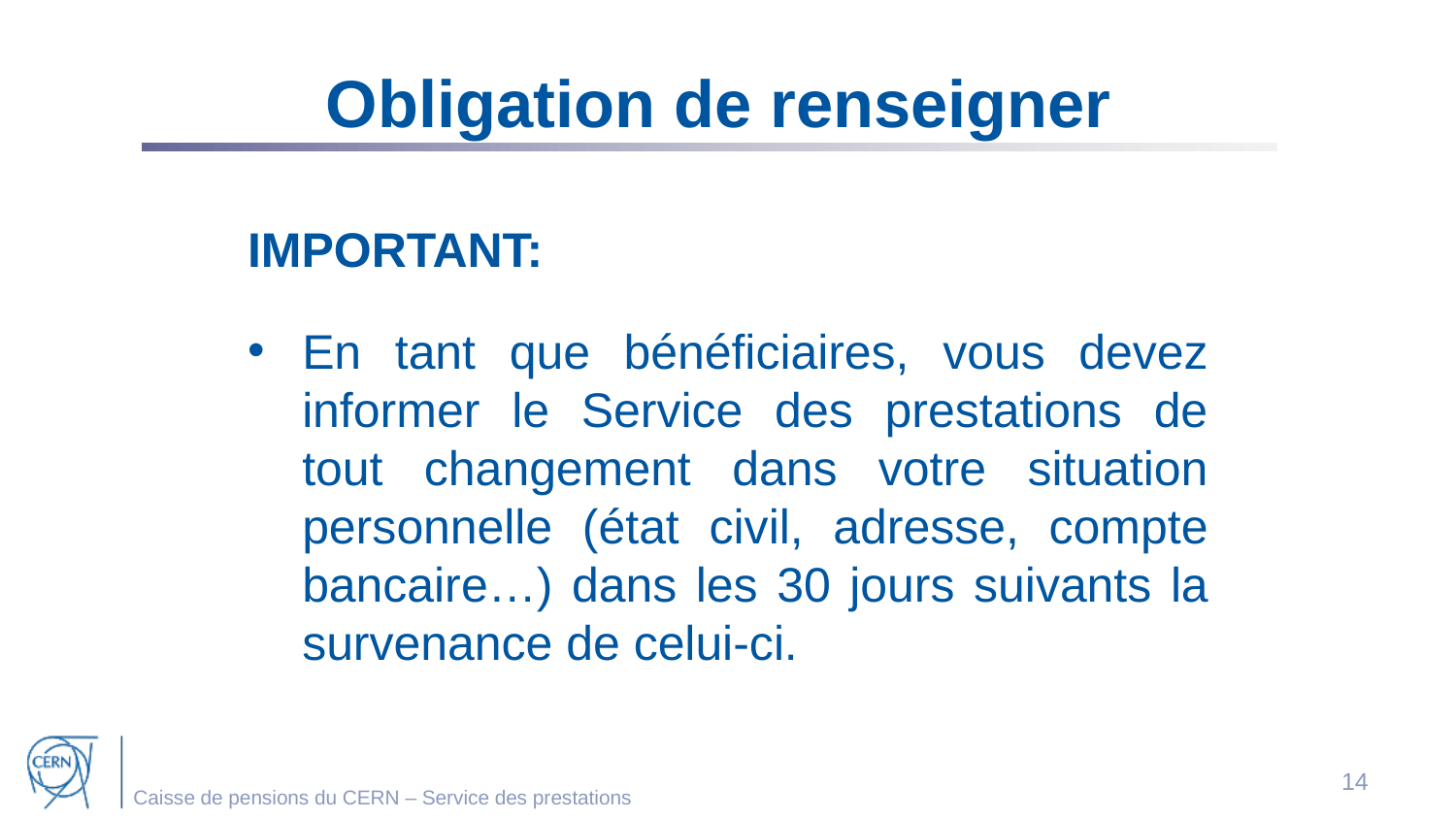

Obligation de renseigner

IMPORTANT:

En tant que bénéficiaires, vous devez informer le Service des prestations de tout changement dans votre situation personnelle (état civil, adresse, compte bancaire…) dans les 30 jours suivants la survenance de celui-ci.

14
Caisse de pensions du CERN – Service des prestations